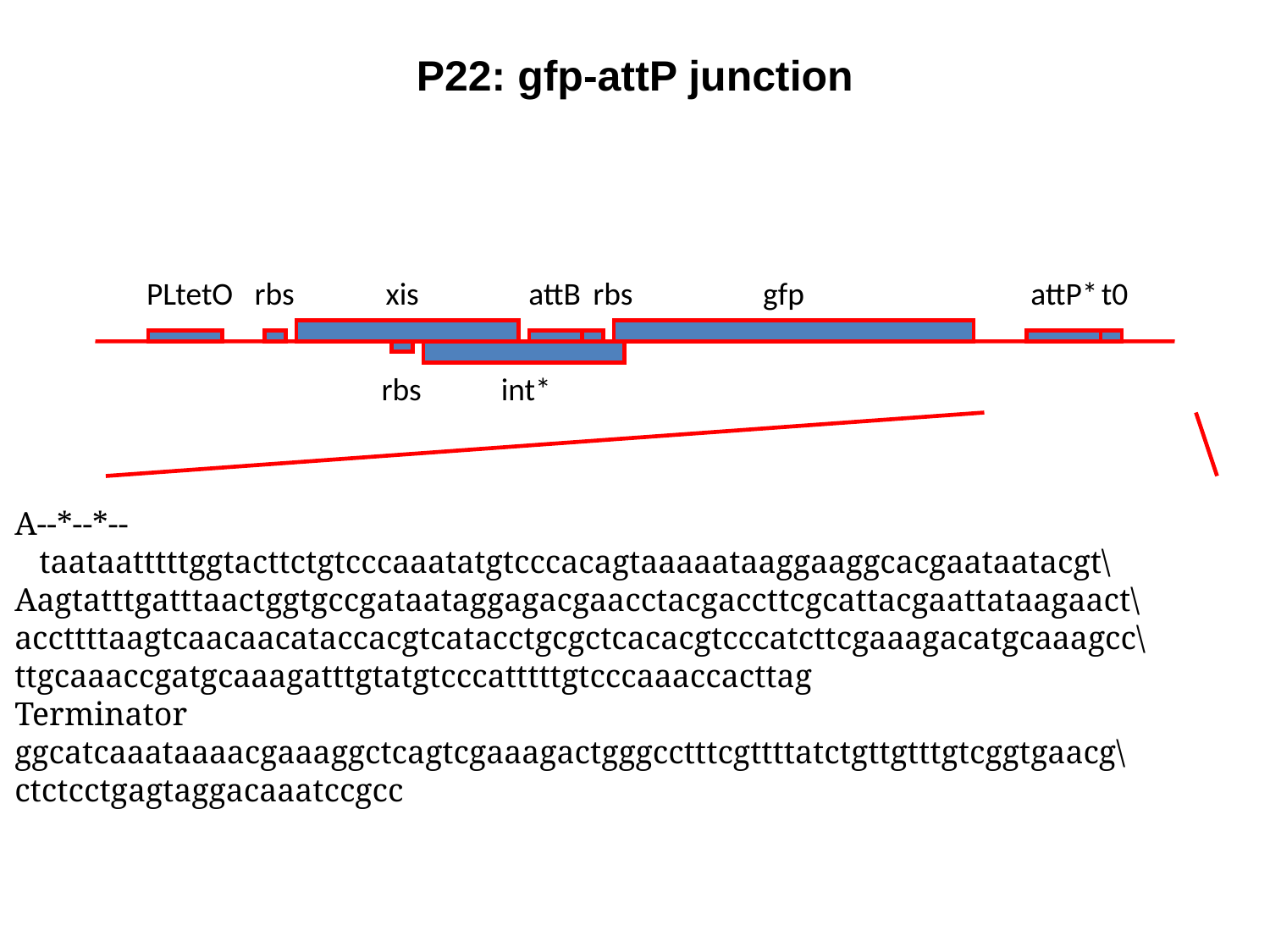

P22: gfp-attP junction
PLtetO
rbs
xis
attB
rbs
gfp
attP*
t0

rbs
int*

A--*--*--
   taataatttttggtacttctgtcccaaatatgtcccacagtaaaaataaggaaggcacgaataatacgt\
Aagtatttgatttaactggtgccgataataggagacgaacctacgaccttcgcattacgaattataagaact\
accttttaagtcaacaacataccacgtcatacctgcgctcacacgtcccatcttcgaaagacatgcaaagcc\
ttgcaaaccgatgcaaagatttgtatgtcccatttttgtcccaaaccacttag
Terminator
ggcatcaaataaaacgaaaggctcagtcgaaagactgggcctttcgttttatctgttgtttgtcggtgaacg\
ctctcctgagtaggacaaatccgcc